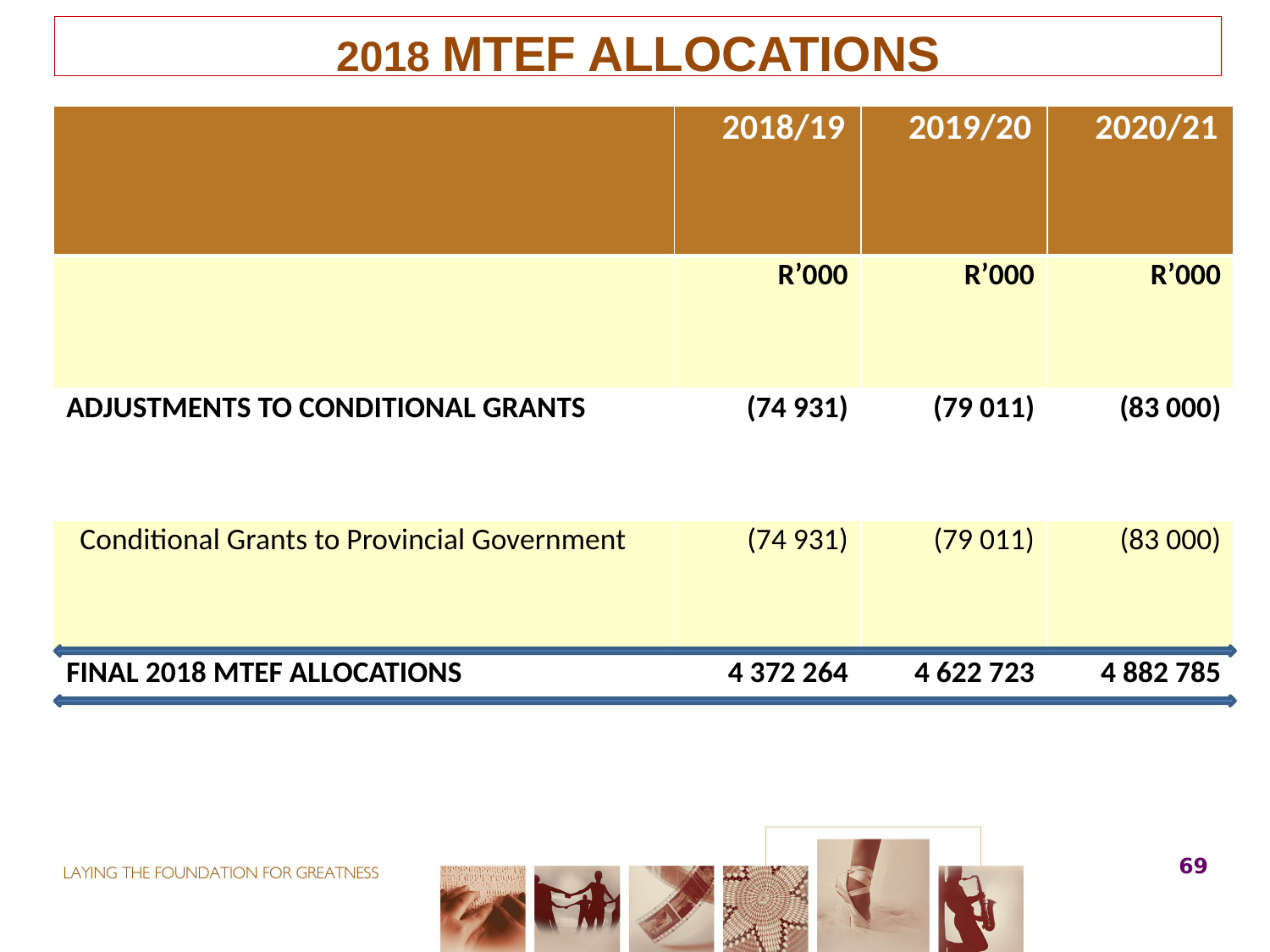

# 2018 MTEF ALLOCATIONS
|  | 2018/19 | 2019/20 | 2020/21 |
| --- | --- | --- | --- |
|  | R’000 | R’000 | R’000 |
| ADJUSTMENTS TO CONDITIONAL GRANTS | (74 931) | (79 011) | (83 000) |
| Conditional Grants to Provincial Government | (74 931) | (79 011) | (83 000) |
| FINAL 2018 MTEF ALLOCATIONS | 4 372 264 | 4 622 723 | 4 882 785 |

69